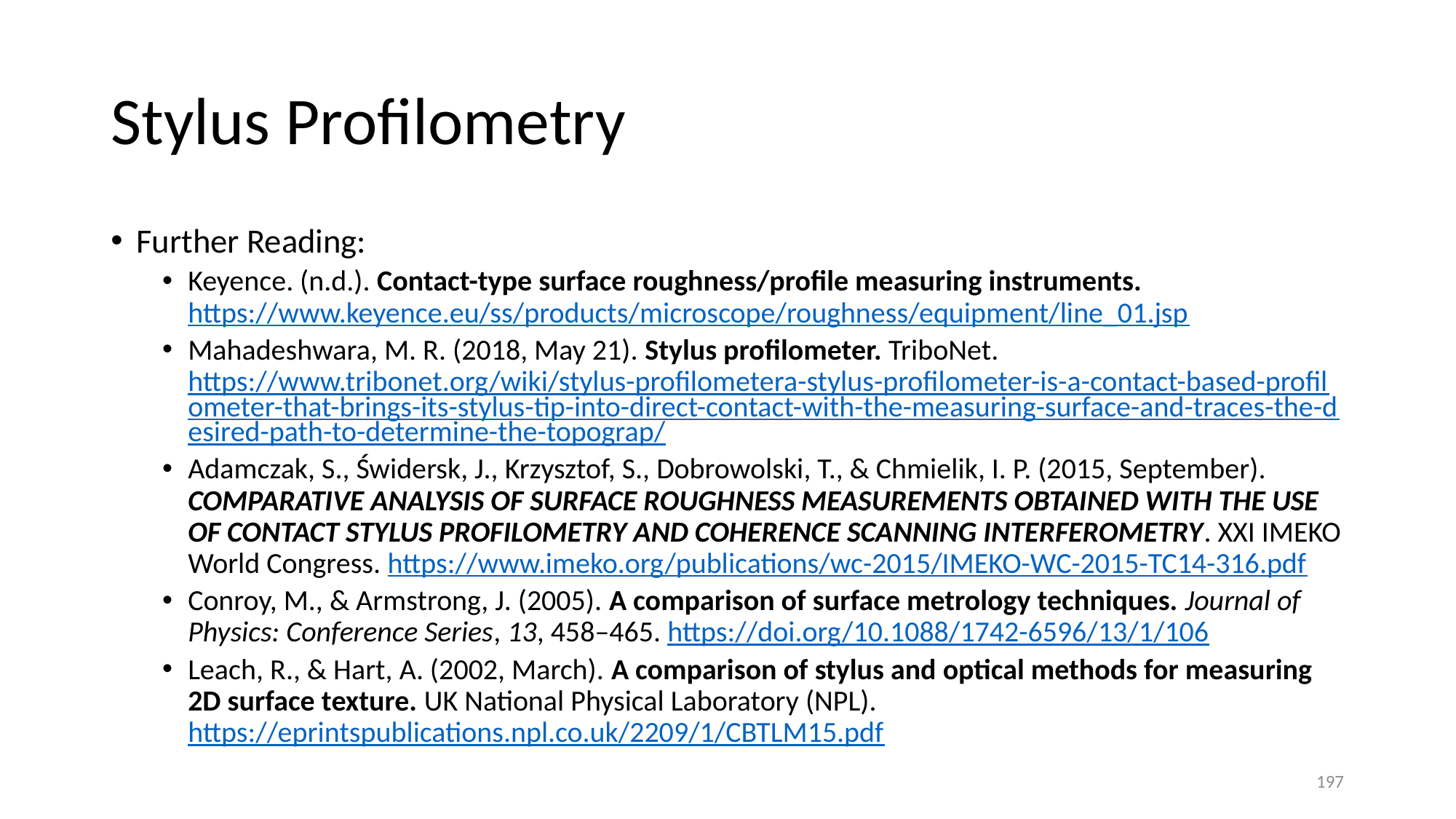

# Stylus Profilometry
Further Reading:
Keyence. (n.d.). Contact-type surface roughness/profile measuring instruments. https://www.keyence.eu/ss/products/microscope/roughness/equipment/line_01.jsp
Mahadeshwara, M. R. (2018, May 21). Stylus profilometer. TriboNet. https://www.tribonet.org/wiki/stylus-profilometera-stylus-profilometer-is-a-contact-based-profilometer-that-brings-its-stylus-tip-into-direct-contact-with-the-measuring-surface-and-traces-the-desired-path-to-determine-the-topograp/
Adamczak, S., Świdersk, J., Krzysztof, S., Dobrowolski, T., & Chmielik, I. P. (2015, September). COMPARATIVE ANALYSIS OF SURFACE ROUGHNESS MEASUREMENTS OBTAINED WITH THE USE OF CONTACT STYLUS PROFILOMETRY AND COHERENCE SCANNING INTERFEROMETRY. XXI IMEKO World Congress. https://www.imeko.org/publications/wc-2015/IMEKO-WC-2015-TC14-316.pdf
Conroy, M., & Armstrong, J. (2005). A comparison of surface metrology techniques. Journal of Physics: Conference Series, 13, 458–465. https://doi.org/10.1088/1742-6596/13/1/106
Leach, R., & Hart, A. (2002, March). A comparison of stylus and optical methods for measuring 2D surface texture. UK National Physical Laboratory (NPL). https://eprintspublications.npl.co.uk/2209/1/CBTLM15.pdf

197